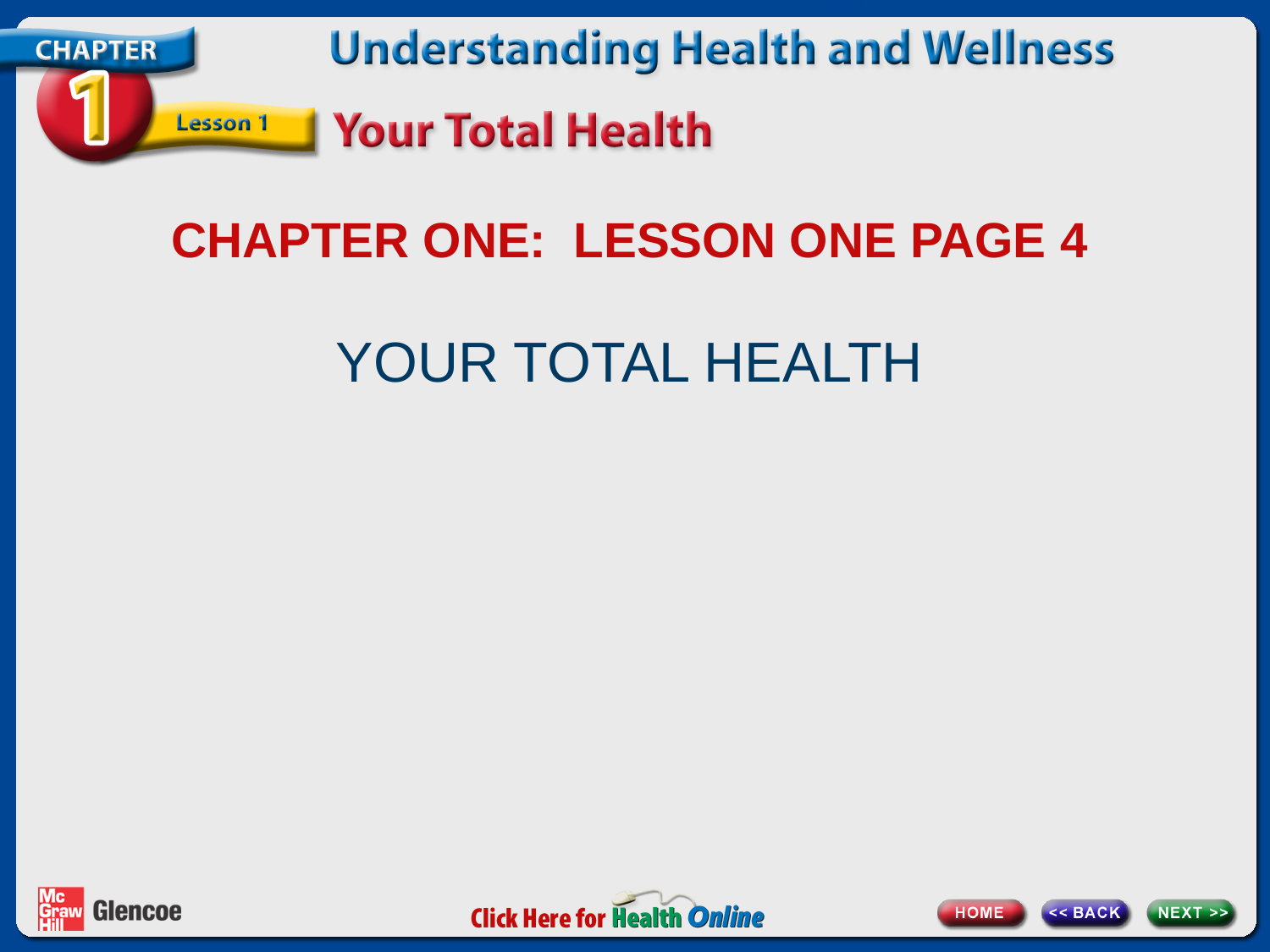

# CHAPTER ONE:  LESSON ONE PAGE 4
YOUR TOTAL HEALTH